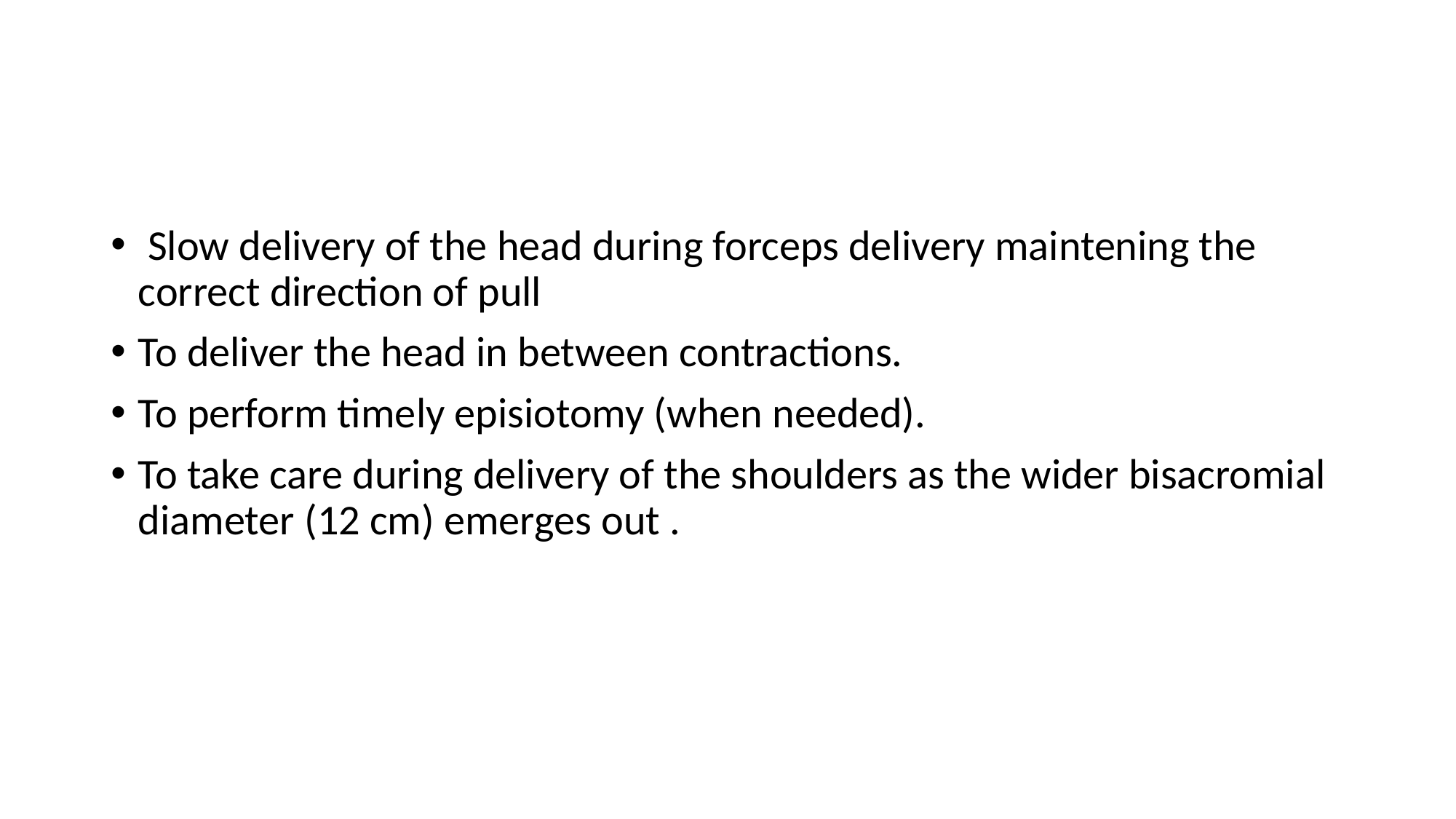

#
 Slow delivery of the head during forceps delivery maintening the correct direction of pull
To deliver the head in between contractions.
To perform timely episiotomy (when needed).
To take care during delivery of the shoulders as the wider bisacromial diameter (12 cm) emerges out .